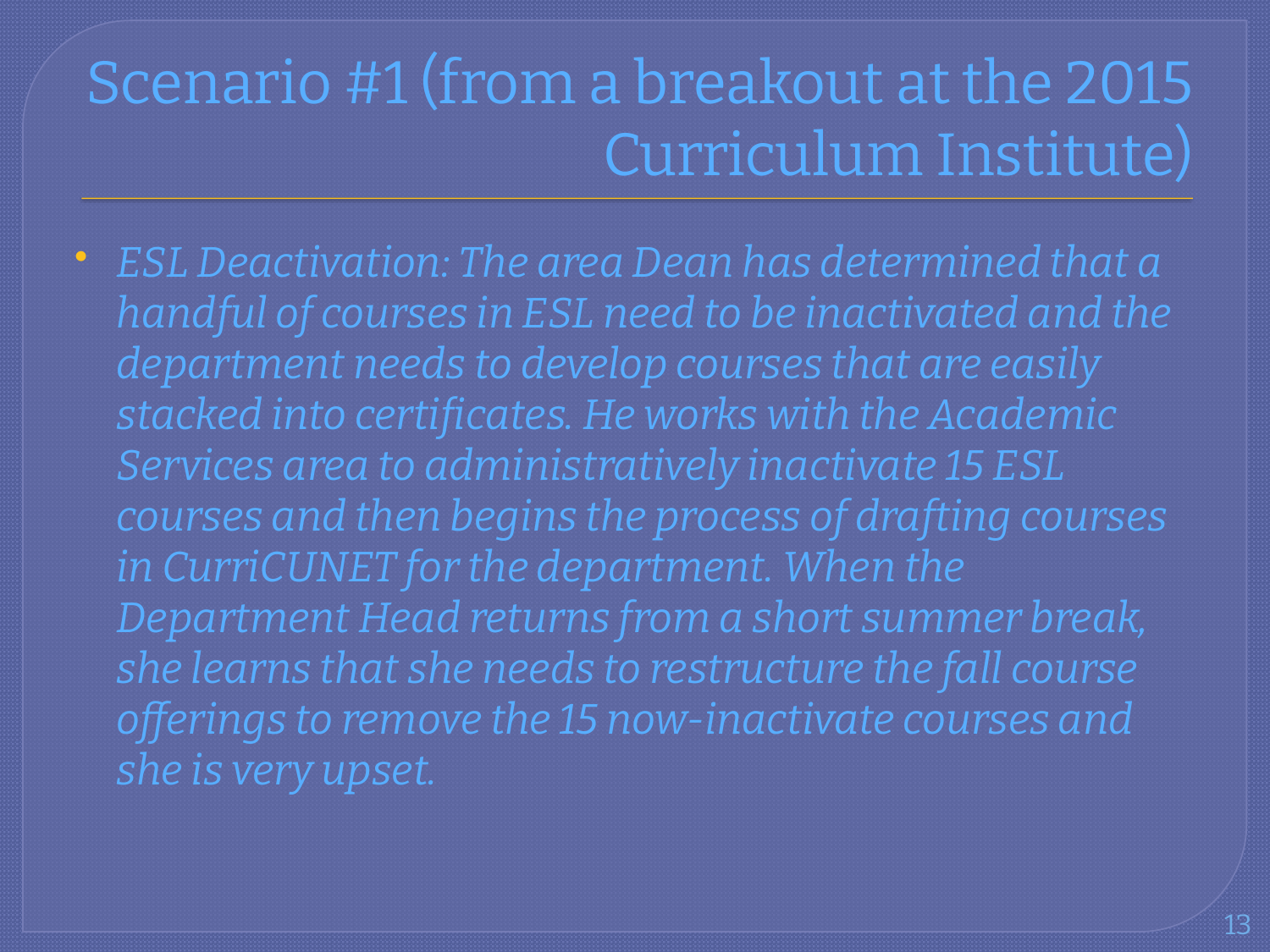

# Scenario #1 (from a breakout at the 2015 Curriculum Institute)
ESL Deactivation: The area Dean has determined that a handful of courses in ESL need to be inactivated and the department needs to develop courses that are easily stacked into certificates. He works with the Academic Services area to administratively inactivate 15 ESL courses and then begins the process of drafting courses in CurriCUNET for the department. When the Department Head returns from a short summer break, she learns that she needs to restructure the fall course offerings to remove the 15 now-inactivate courses and she is very upset.
13